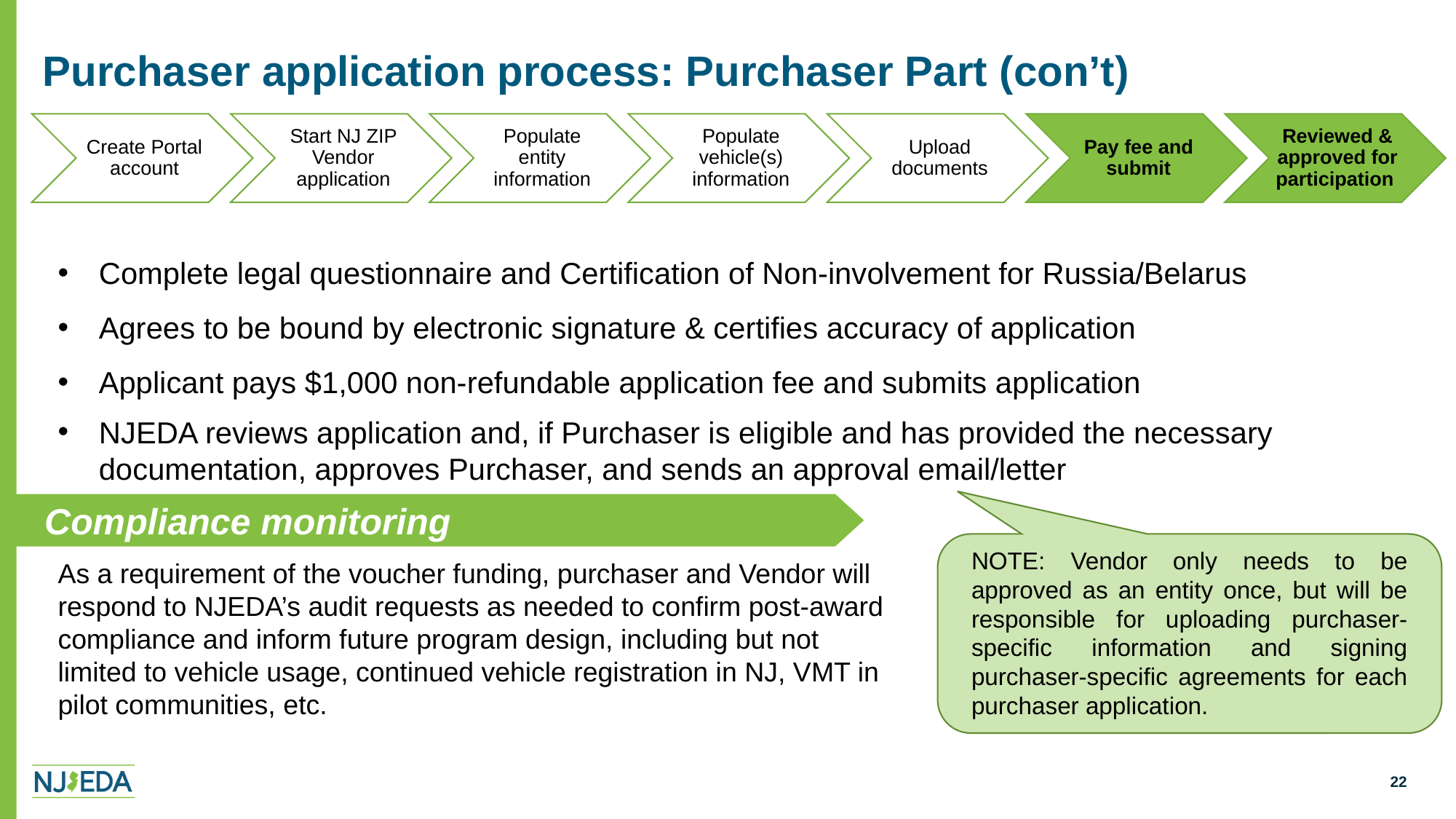

# Purchaser application process: Purchaser Part (con’t)
Create Portal account
Start NJ ZIP Vendor application
Populate entity information
Populate vehicle(s) information
Upload documents
Pay fee and submit
Reviewed & approved for participation
Complete legal questionnaire and Certification of Non-involvement for Russia/Belarus
Agrees to be bound by electronic signature & certifies accuracy of application
Applicant pays $1,000 non-refundable application fee and submits application

NJEDA reviews application and, if Purchaser is eligible and has provided the necessary documentation, approves Purchaser, and sends an approval email/letter
  Compliance monitoring

NOTE: Vendor only needs to be approved as an entity once, but will be responsible for uploading purchaser-specific information and signing purchaser-specific agreements for each purchaser application.
As a requirement of the voucher funding, purchaser and Vendor will respond to NJEDA’s audit requests as needed to confirm post-award compliance and inform future program design, including but not limited to vehicle usage, continued vehicle registration in NJ, VMT in pilot communities, etc.
22